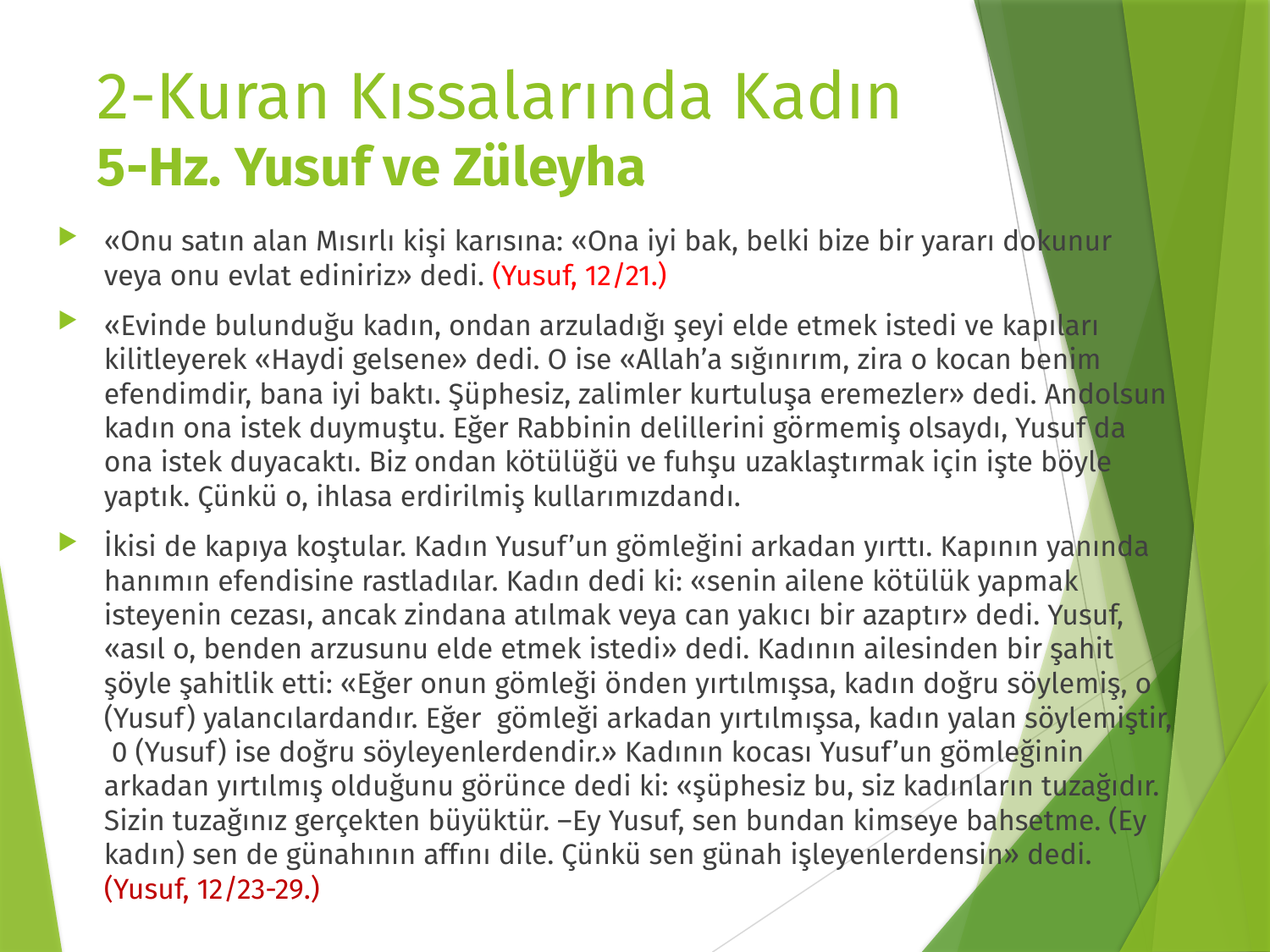

# 2-Kuran Kıssalarında Kadın 5-Hz. Yusuf ve Züleyha
«Onu satın alan Mısırlı kişi karısına: «Ona iyi bak, belki bize bir yararı dokunur veya onu evlat ediniriz» dedi. (Yusuf, 12/21.)
«Evinde bulunduğu kadın, ondan arzuladığı şeyi elde etmek istedi ve kapıları kilitleyerek «Haydi gelsene» dedi. O ise «Allah’a sığınırım, zira o kocan benim efendimdir, bana iyi baktı. Şüphesiz, zalimler kurtuluşa eremezler» dedi. Andolsun kadın ona istek duymuştu. Eğer Rabbinin delillerini görmemiş olsaydı, Yusuf da ona istek duyacaktı. Biz ondan kötülüğü ve fuhşu uzaklaştırmak için işte böyle yaptık. Çünkü o, ihlasa erdirilmiş kullarımızdandı.
İkisi de kapıya koştular. Kadın Yusuf’un gömleğini arkadan yırttı. Kapının yanında hanımın efendisine rastladılar. Kadın dedi ki: «senin ailene kötülük yapmak isteyenin cezası, ancak zindana atılmak veya can yakıcı bir azaptır» dedi. Yusuf, «asıl o, benden arzusunu elde etmek istedi» dedi. Kadının ailesinden bir şahit şöyle şahitlik etti: «Eğer onun gömleği önden yırtılmışsa, kadın doğru söylemiş, o (Yusuf) yalancılardandır. Eğer  gömleği arkadan yırtılmışsa, kadın yalan söylemiştir,  0 (Yusuf) ise doğru söyleyenlerdendir.» Kadının kocası Yusuf’un gömleğinin arkadan yırtılmış olduğunu görünce dedi ki: «şüphesiz bu, siz kadınların tuzağıdır. Sizin tuzağınız gerçekten büyüktür. –Ey Yusuf, sen bundan kimseye bahsetme. (Ey kadın) sen de günahının affını dile. Çünkü sen günah işleyenlerdensin» dedi. (Yusuf, 12/23-29.)